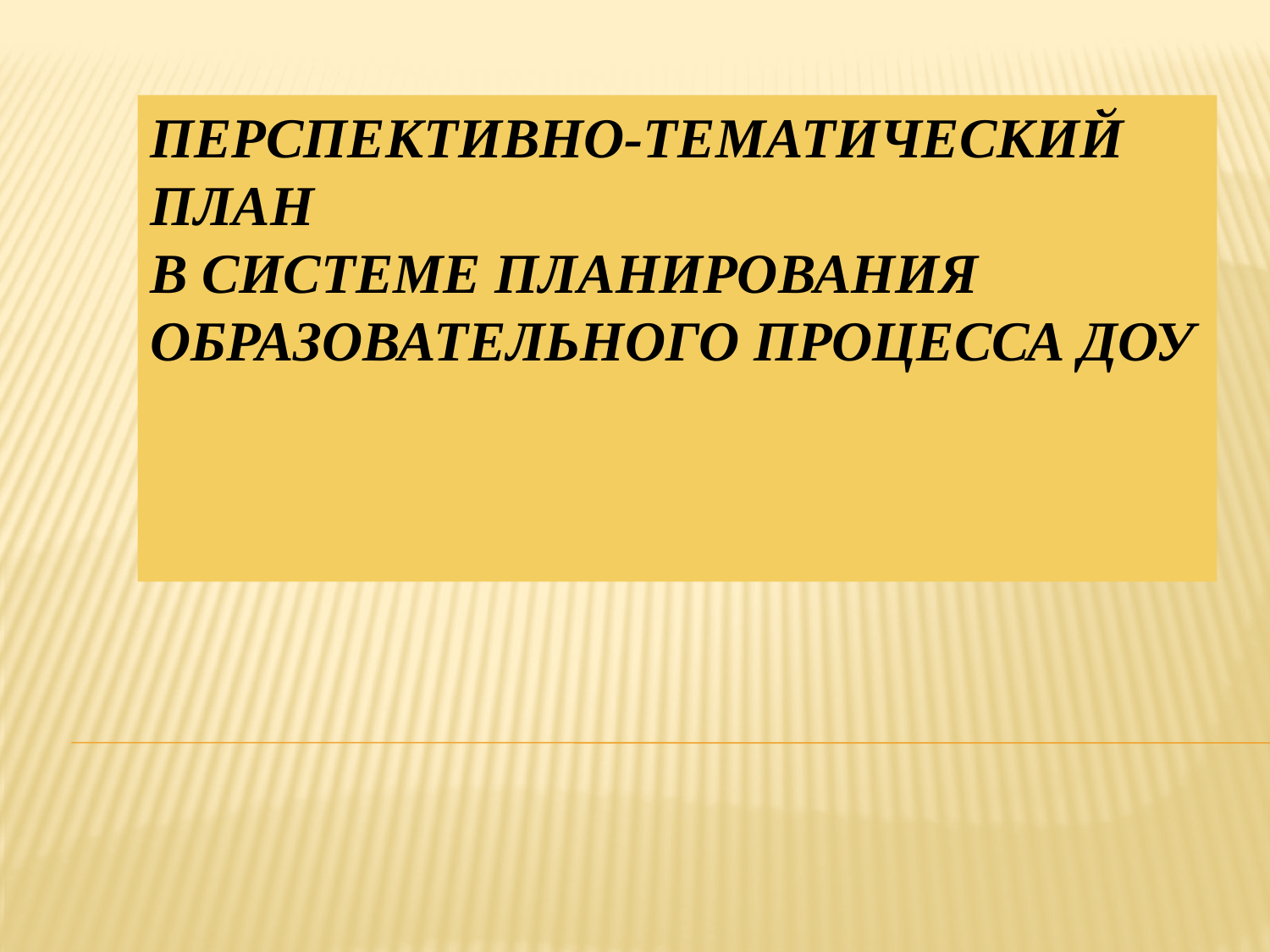

# ПЕРСПЕКТИВНО-ТЕМАТИЧЕСКИЙ ПЛАН В СИСТЕМЕ ПЛАНИРОВАНИЯ ОБРАЗОВАТЕЛЬНОГО ПРОЦЕССА ДОУ